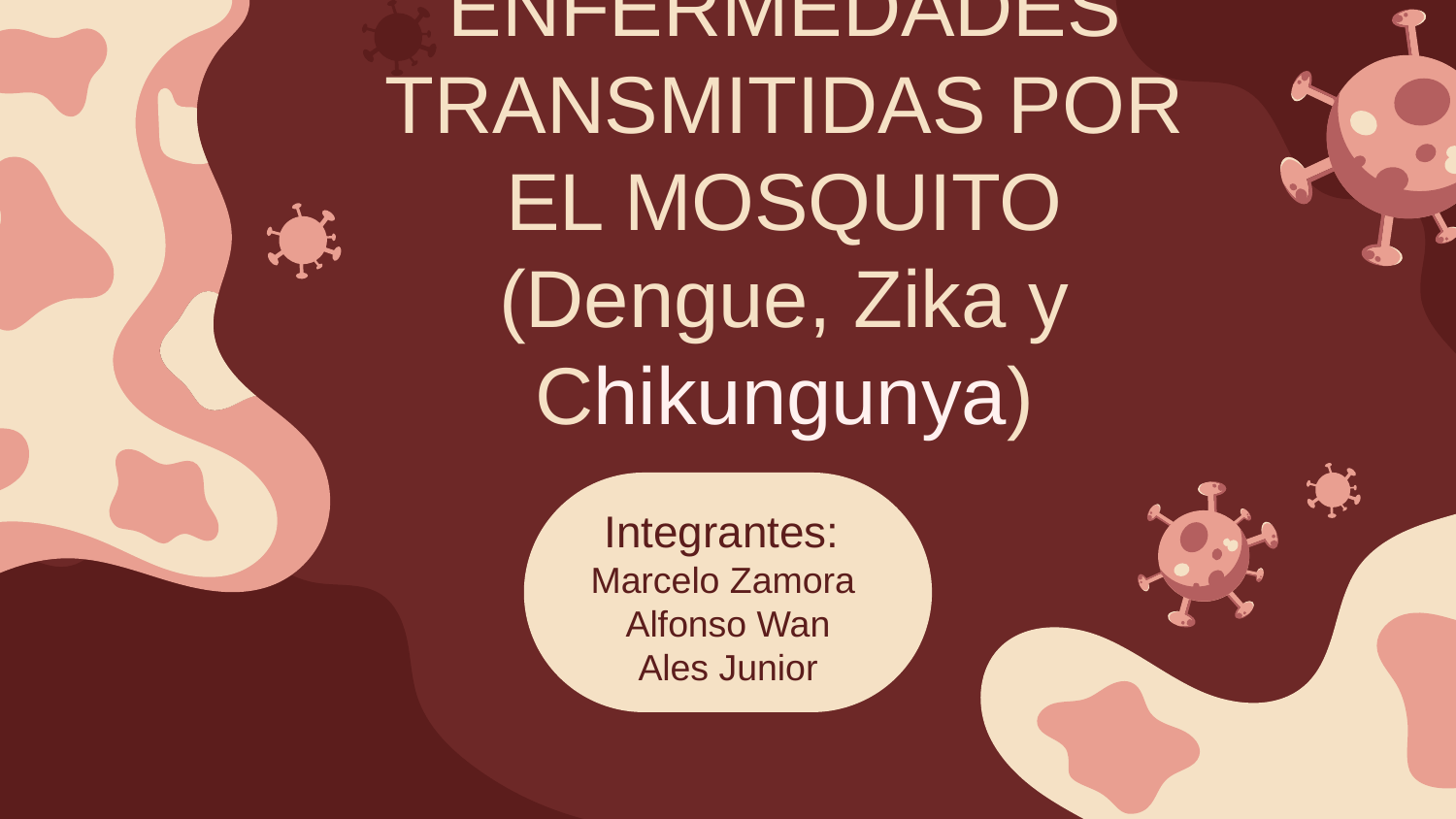

# ENFERMEDADES TRANSMITIDAS POR EL MOSQUITO
(Dengue, Zika y Chikungunya)

Integrantes:
Marcelo Zamora
Alfonso Wan
Ales Junior